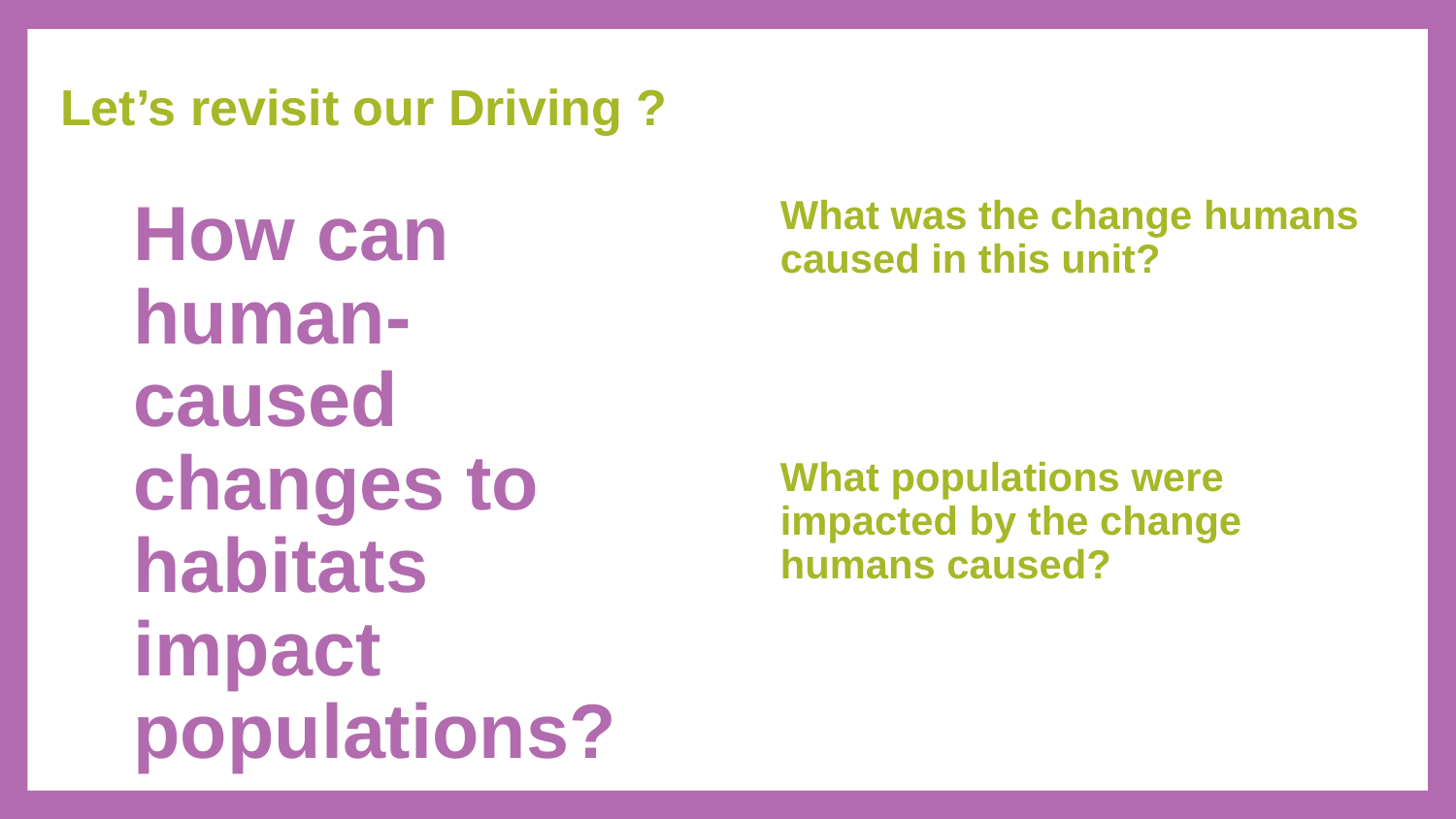

# Let’s revisit our Driving ?
How can human-caused changes to habitats impact populations?

What was the change humans caused in this unit?

What populations were impacted by the change humans caused?